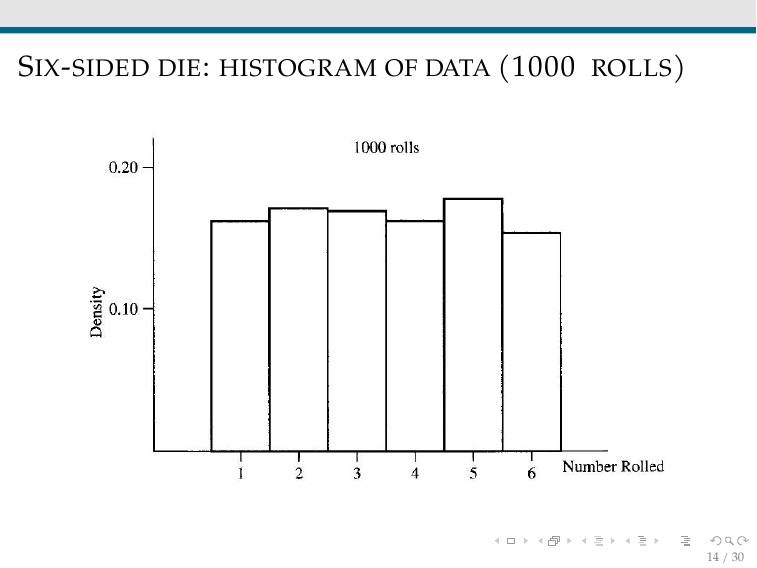

SIX-SIDED DIE: HISTOGRAM OF DATA (1000 ROLLS)

14 / 30